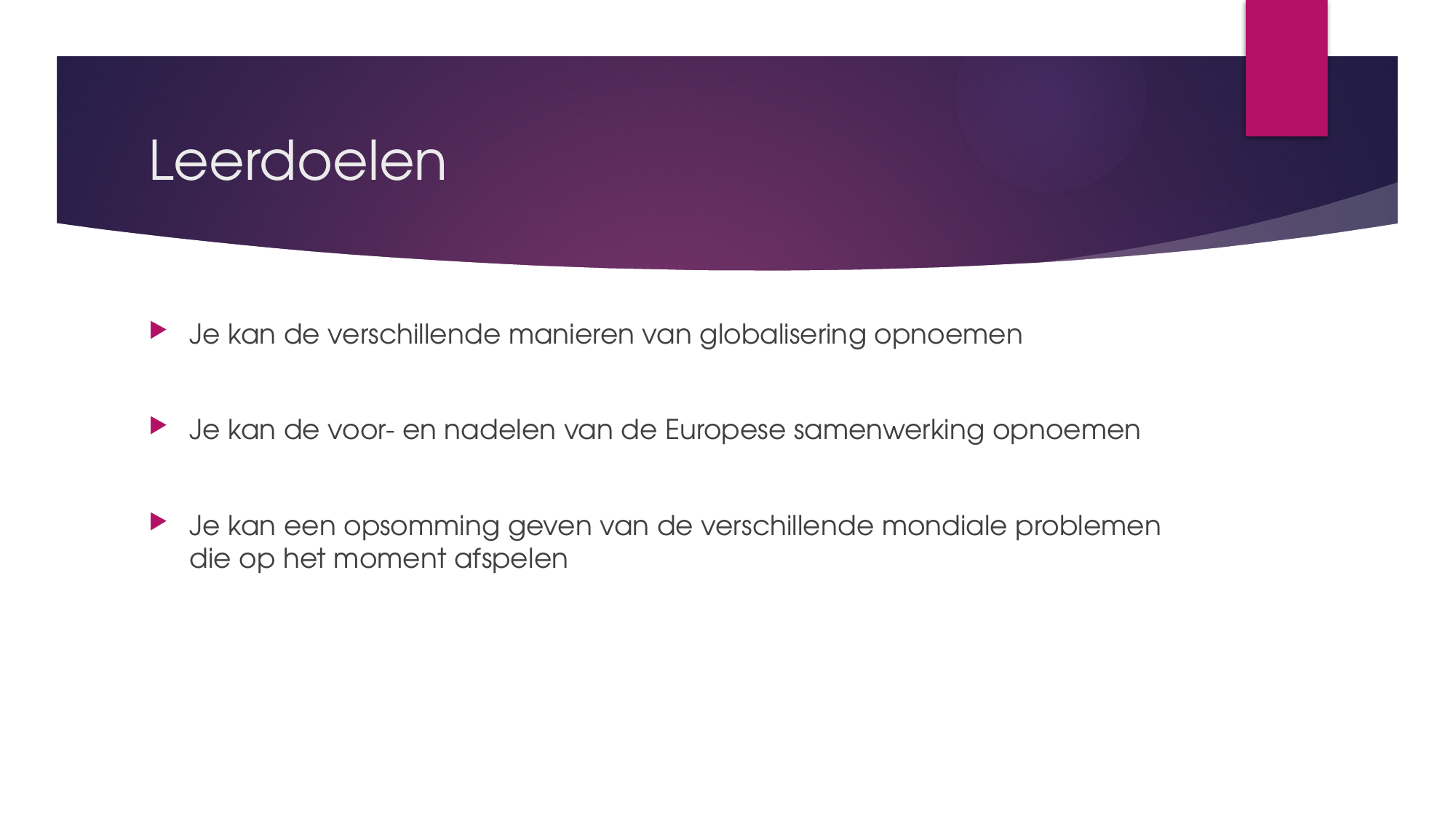

# Leerdoelen
Je kan de verschillende manieren van globalisering opnoemen

Je kan de voor- en nadelen van de Europese samenwerking opnoemen

Je kan een opsomming geven van de verschillende mondiale problemen die op het moment afspelen